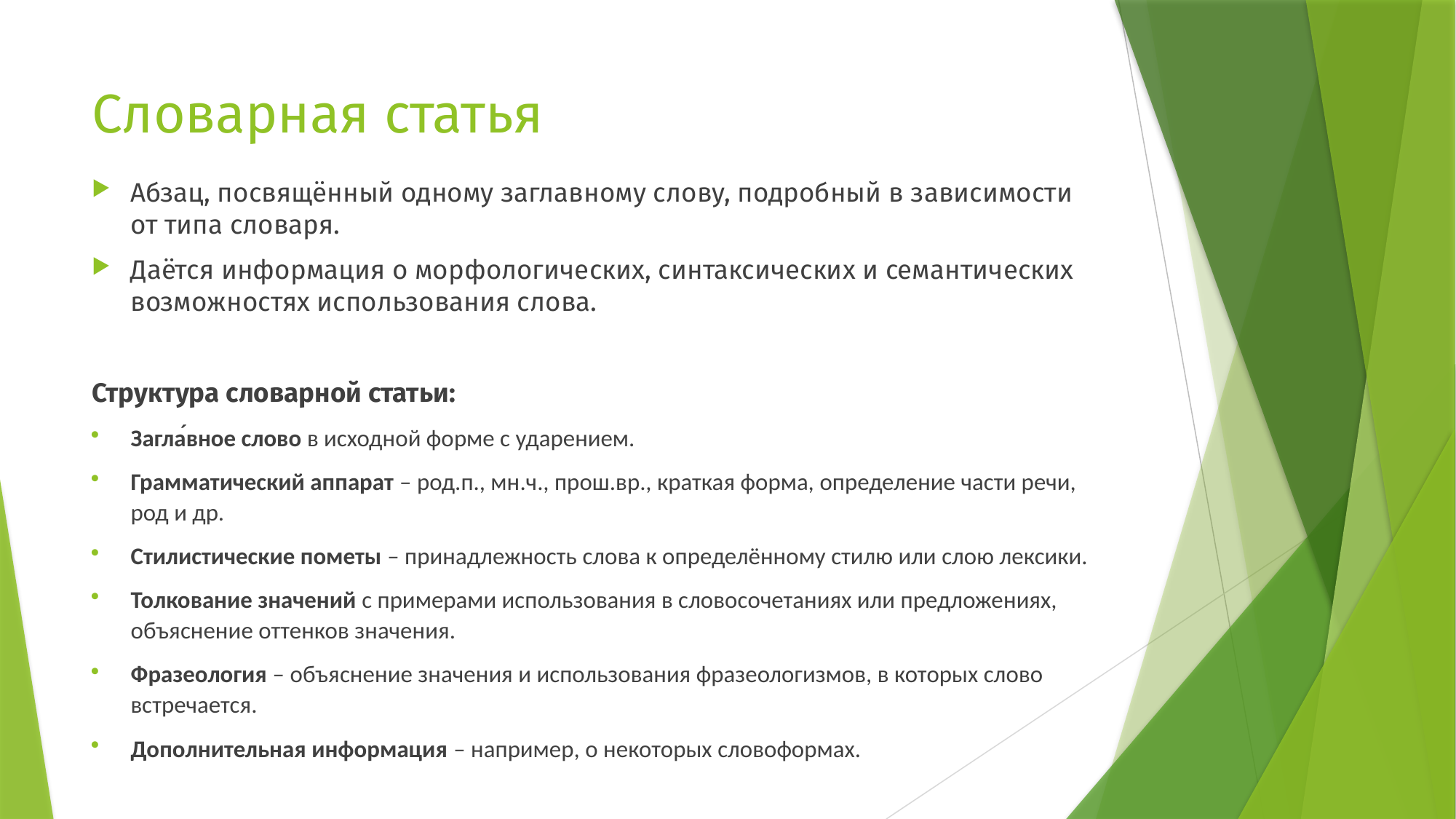

# Словарная статья
Абзац, посвящённый одному заглавному слову, подробный в зависимости от типа словаря.
Даётся информация о морфологических, синтаксических и семантических возможностях использования слова.

Структура словарной статьи:
Загла́вное слово в исходной форме с ударением.
Грамматический аппарат – род.п., мн.ч., прош.вр., краткая форма, определение части речи, род и др.
Стилистические пометы – принадлежность слова к определённому стилю или слою лексики.
Толкование значений с примерами использования в словосочетаниях или предложениях, объяснение оттенков значения.
Фразеология – объяснение значения и использования фразеологизмов, в которых слово встречается.
Дополнительная информация – например, о некоторых словоформах.